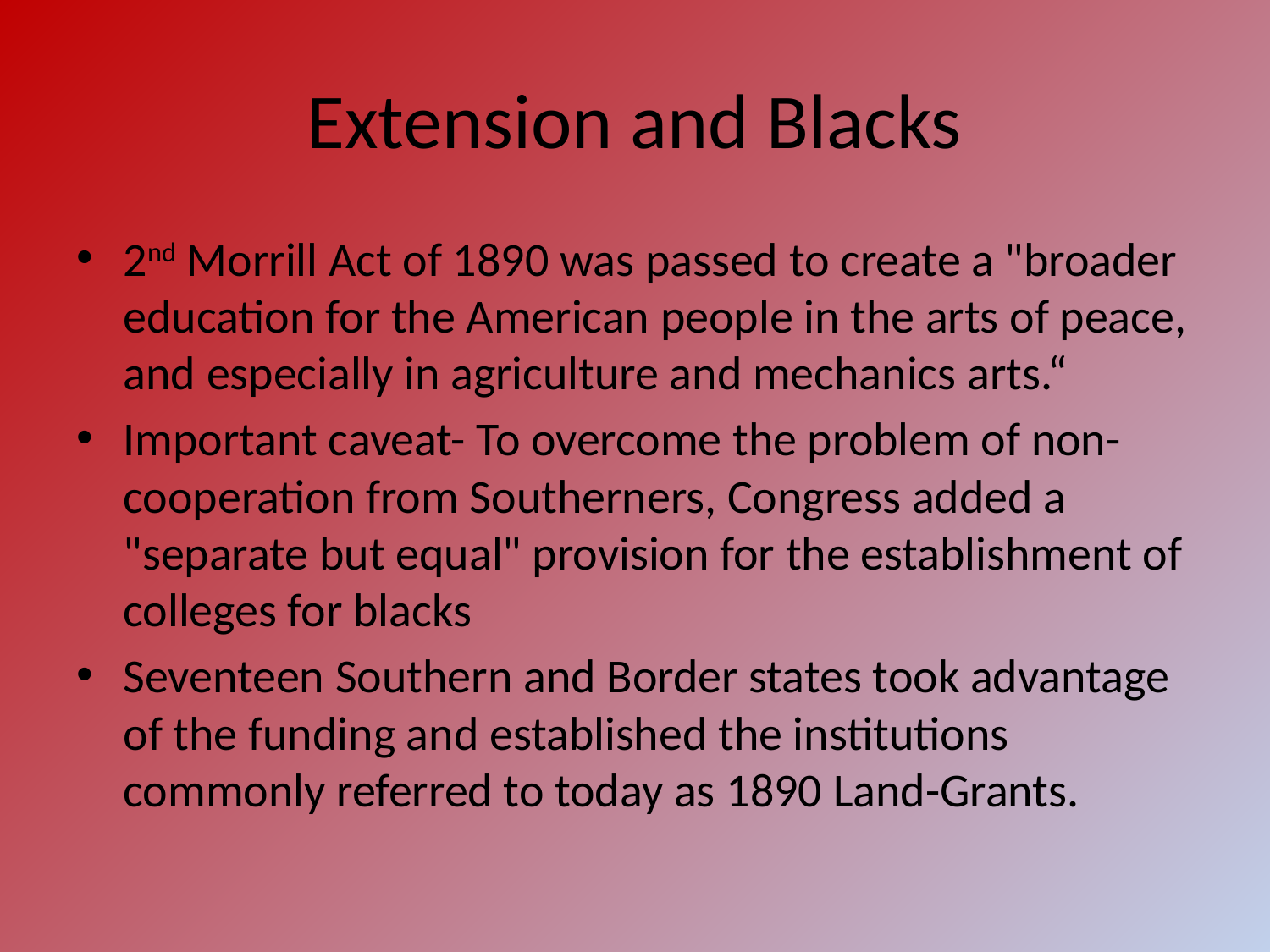

# Extension and Blacks
2nd Morrill Act of 1890 was passed to create a "broader education for the American people in the arts of peace, and especially in agriculture and mechanics arts.“
Important caveat- To overcome the problem of non-cooperation from Southerners, Congress added a "separate but equal" provision for the establishment of colleges for blacks
Seventeen Southern and Border states took advantage of the funding and established the institutions commonly referred to today as 1890 Land-Grants.